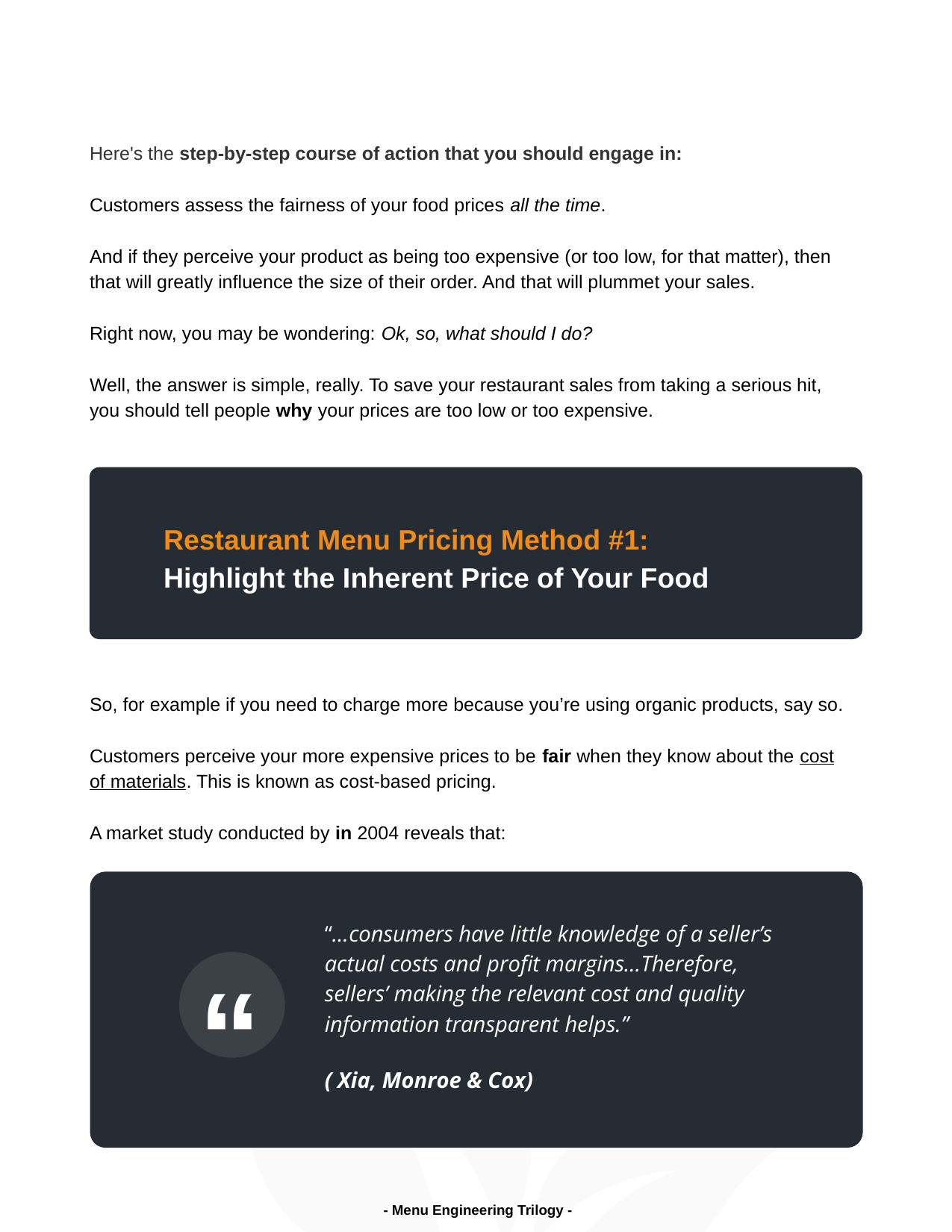

Here's the step-by-step course of action that you should engage in:

Customers assess the fairness of your food prices all the time.

And if they perceive your product as being too expensive (or too low, for that matter), then that will greatly influence the size of their order. And that will plummet your sales.

Right now, you may be wondering: Ok, so, what should I do?

Well, the answer is simple, really. To save your restaurant sales from taking a serious hit, you should tell people why your prices are too low or too expensive.

So, for example if you need to charge more because you’re using organic products, say so.

Customers perceive your more expensive prices to be fair when they know about the cost of materials. This is known as cost-based pricing.

A market study conducted by in 2004 reveals that:

Restaurant Menu Pricing Method #1:
Highlight the Inherent Price of Your Food

“…consumers have little knowledge of a seller’s actual costs and profit margins…Therefore, sellers’ making the relevant cost and quality information transparent helps.”

( Xia, Monroe & Cox)

“

 - Menu Engineering Trilogy -